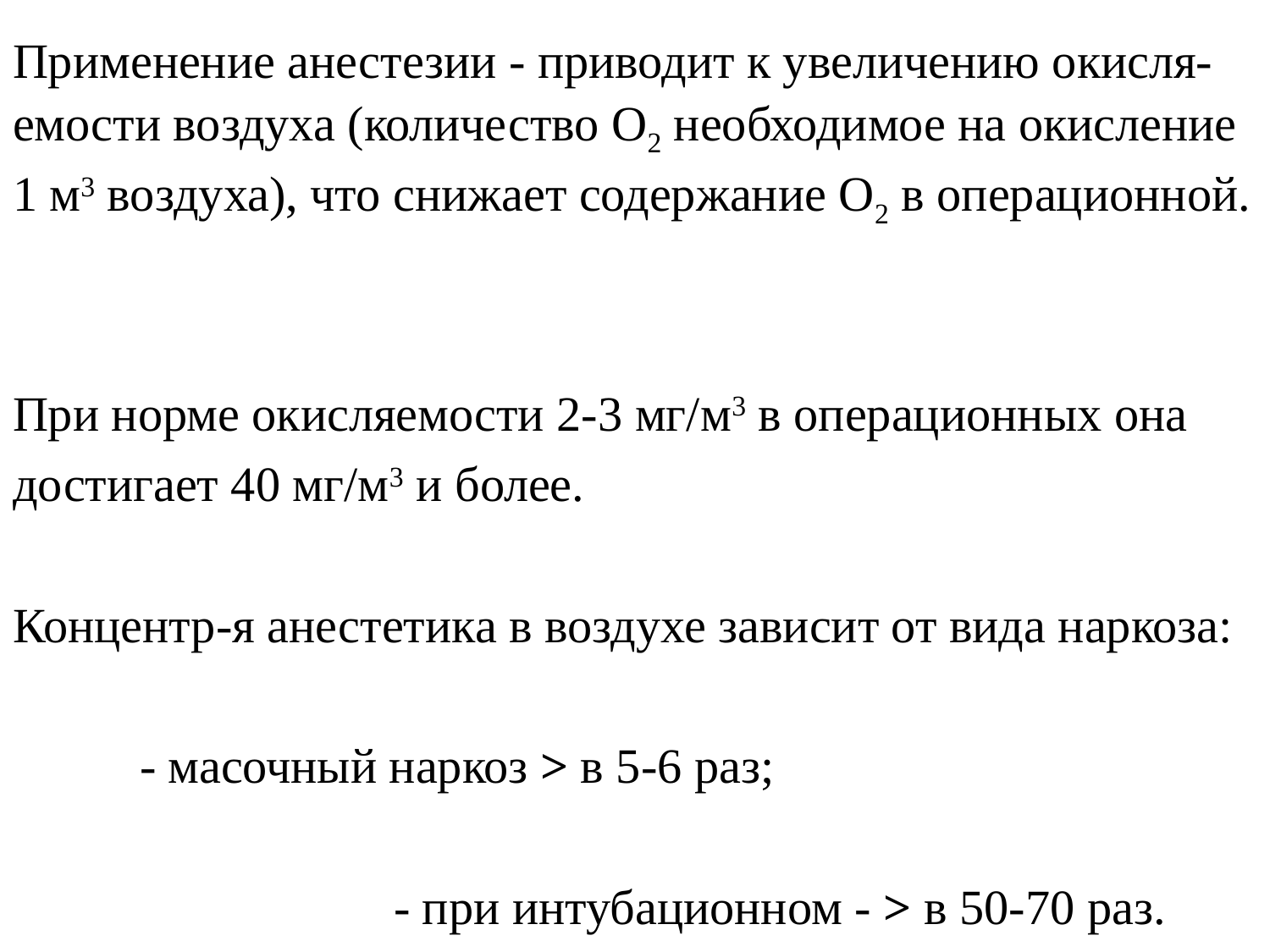

Применение анестезии - приводит к увеличению окисля-емости воздуха (количество О2 необходимое на окисление 1 м3 воздуха), что снижает содержание О2 в операционной.
При норме окисляемости 2-3 мг/м3 в операционных она достигает 40 мг/м3 и более.
Концентр-я анестетика в воздухе зависит от вида наркоза:
	- масочный наркоз > в 5-6 раз;
			- при интубационном - > в 50-70 раз.